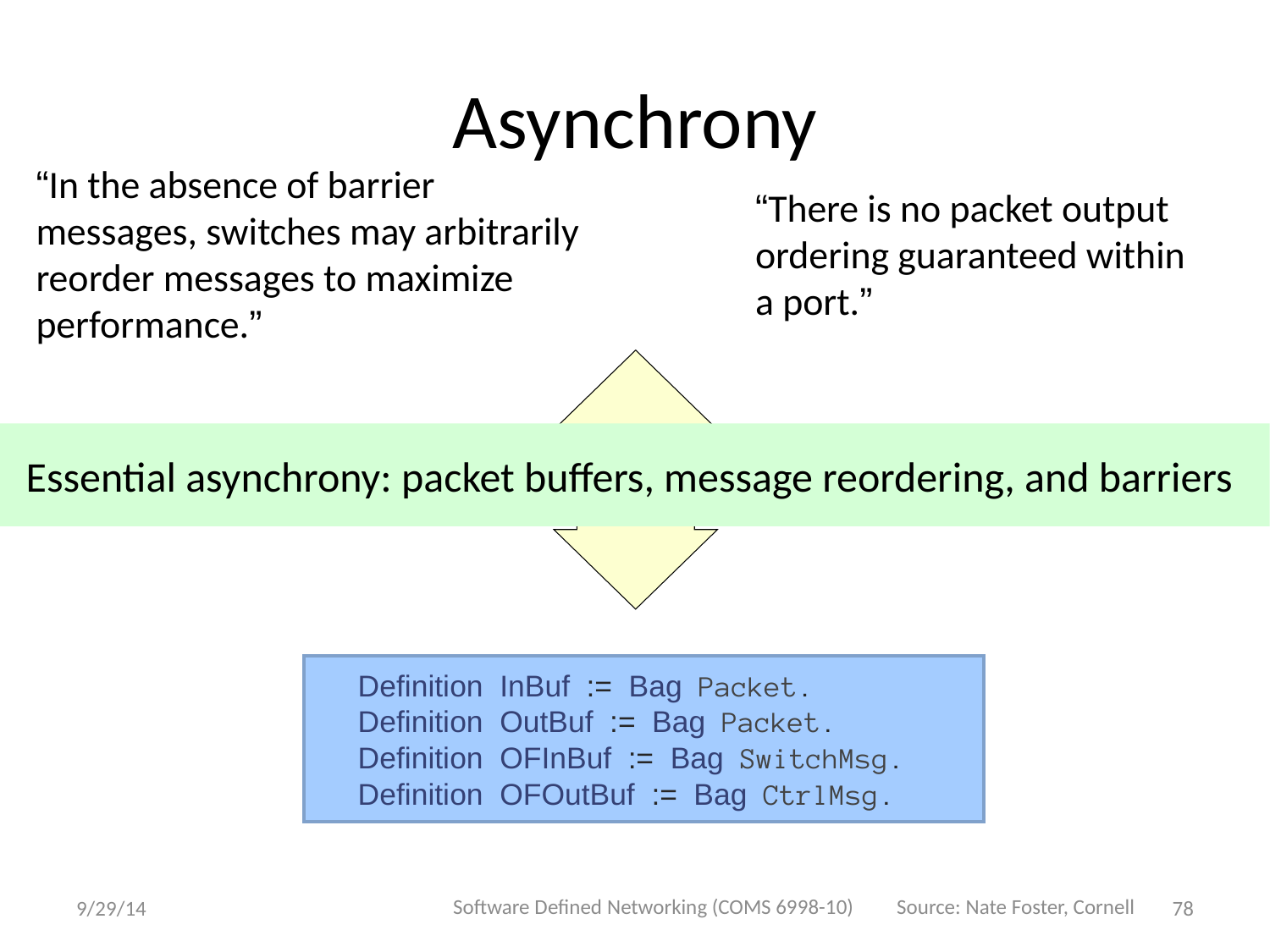

# Asynchrony
“In the absence of barrier messages, switches may arbitrarily reorder messages to maximize performance.”
“There is no packet output ordering guaranteed within a port.”

  Definition InBuf := Bag Packet.
  Definition OutBuf := Bag Packet.
  Definition OFInBuf := Bag SwitchMsg.
  Definition OFOutBuf := Bag CtrlMsg.
Essential asynchrony: packet buffers, message reordering, and barriers
Software Defined Networking (COMS 6998-10)
Source: Nate Foster, Cornell
9/29/14
78